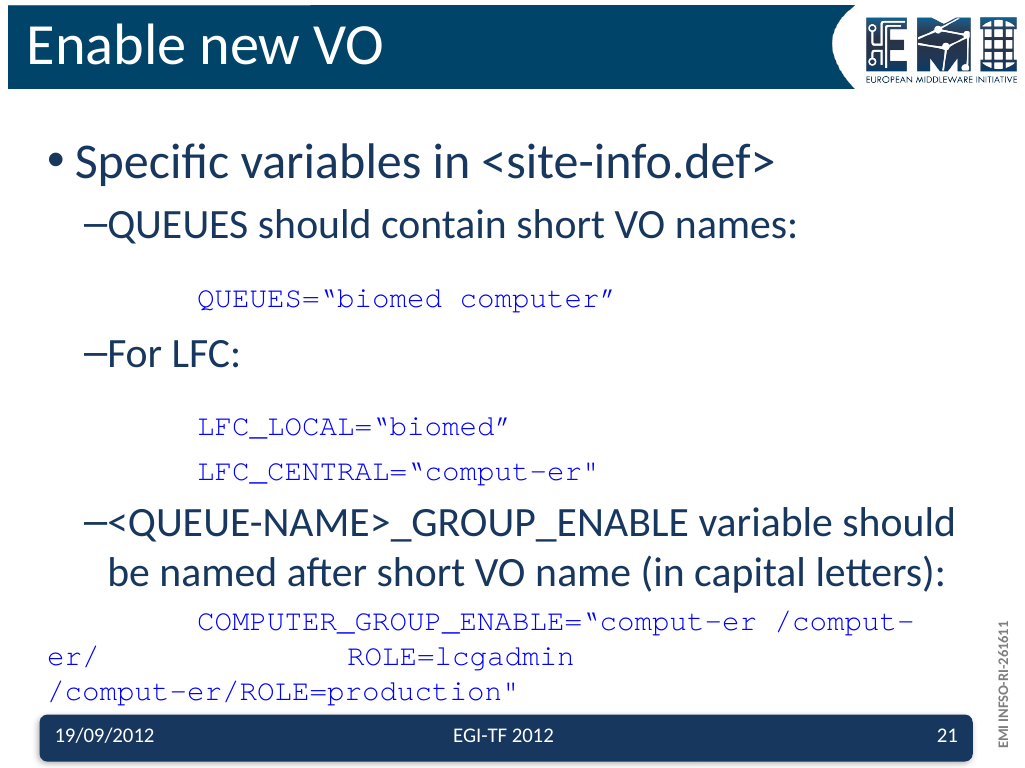

# Enable new VO
Specific variables in <site-info.def>
QUEUES should contain short VO names:
	QUEUES=“biomed computer”
For LFC:
	LFC_LOCAL=“biomed”
	LFC_CENTRAL=“comput-er"
<QUEUE-NAME>_GROUP_ENABLE variable should be named after short VO name (in capital letters):
	COMPUTER_GROUP_ENABLE=“comput-er /comput-er/		ROLE=lcgadmin /comput-er/ROLE=production"

19/09/2012

EGI-TF 2012
21